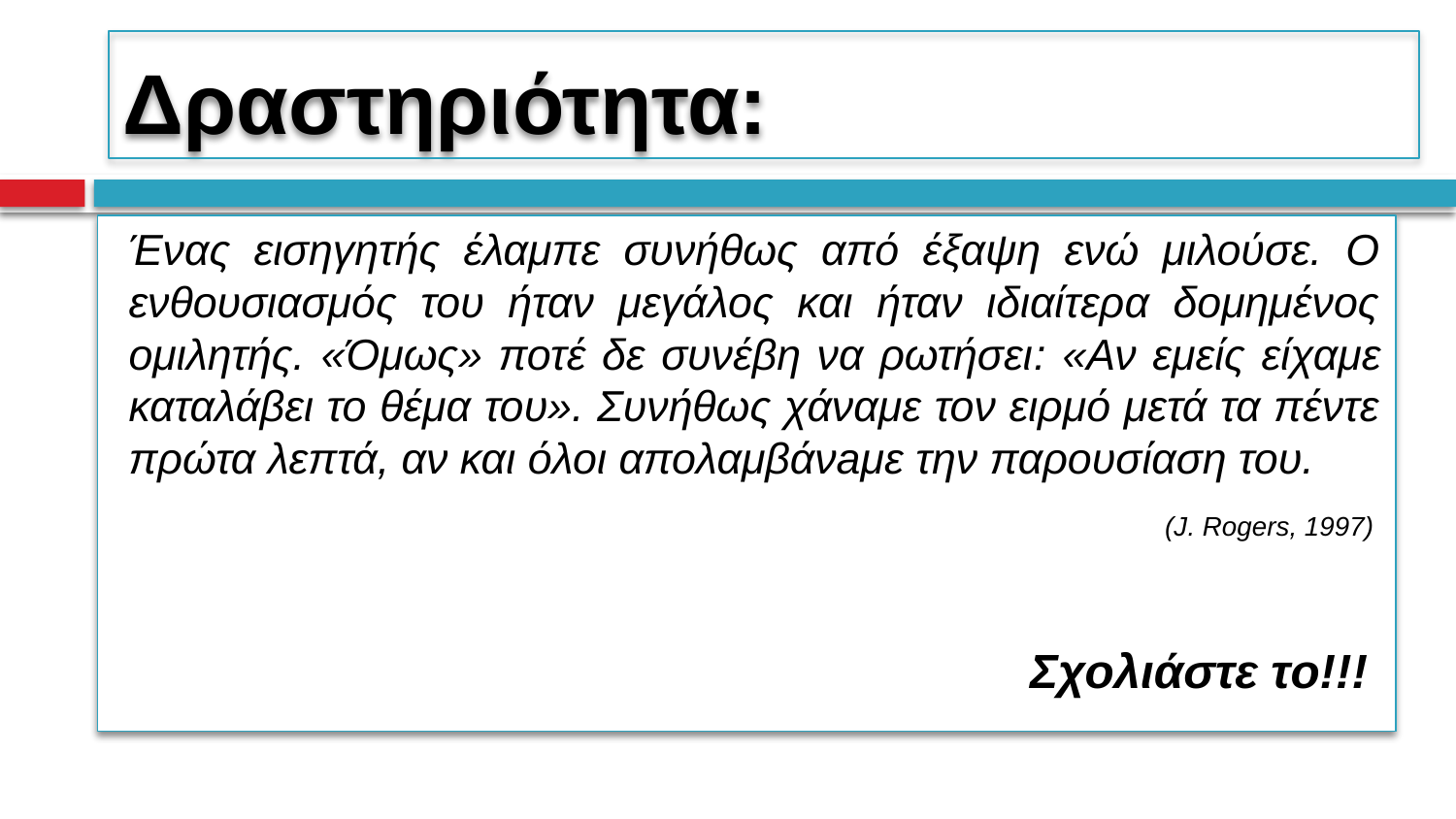

# Δραστηριότητα:
Ένας εισηγητής έλαμπε συνήθως από έξαψη ενώ μιλούσε. Ο ενθουσιασμός του ήταν μεγάλος και ήταν ιδιαίτερα δομημένος ομιλητής. «Όμως» ποτέ δε συνέβη να ρωτήσει: «Αν εμείς είχαμε καταλάβει το θέμα του». Συνήθως χάναμε τον ειρμό μετά τα πέντε πρώτα λεπτά, αν και όλοι απολαμβάνaμε την παρουσίαση του.
                                                            (J. Rogers, 1997)

                         Σχολιάστε το!!!